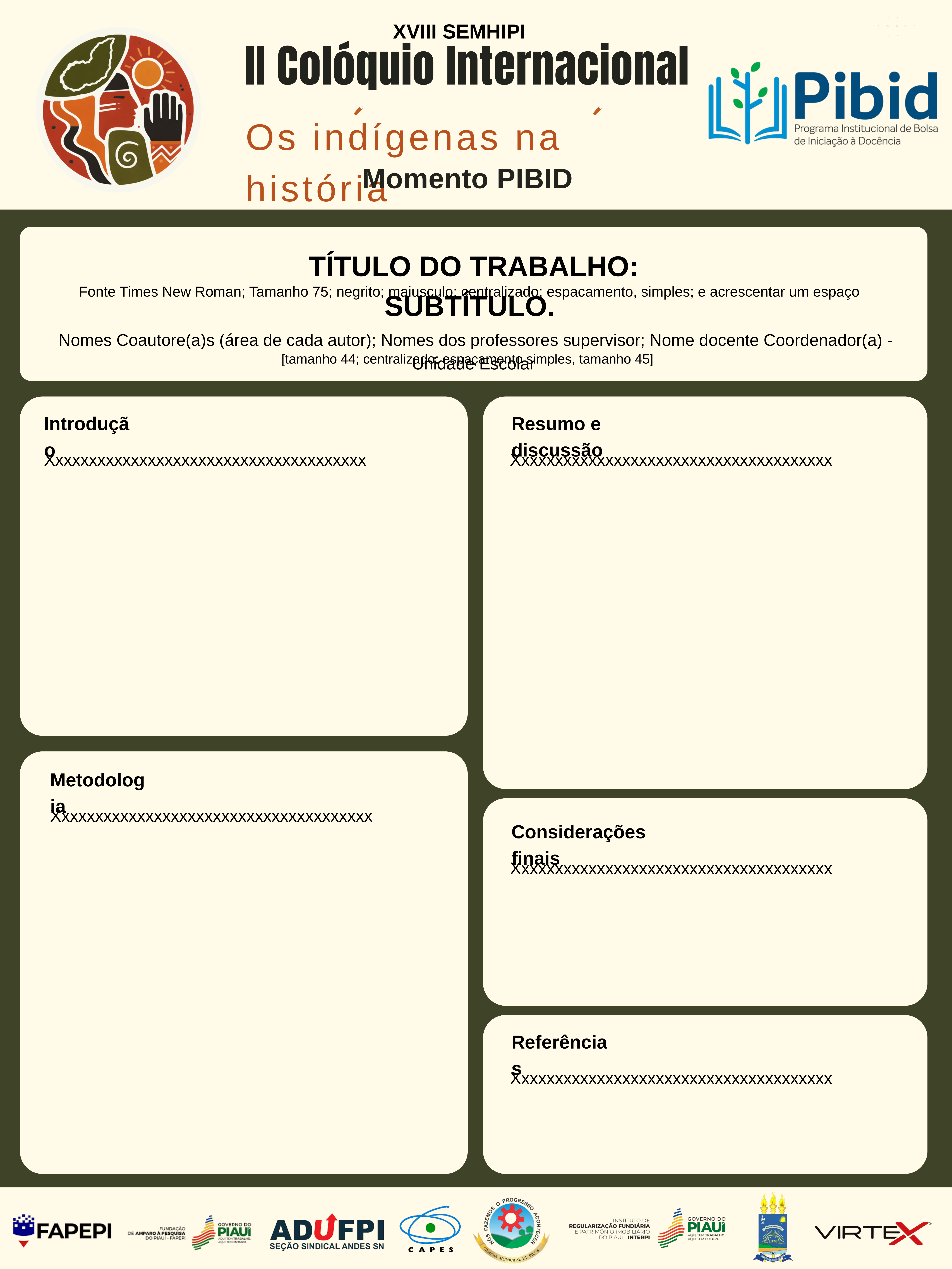

XVIII SEMHIPI

II Colóquio Internacional

Os indígenas na história
Momento PIBID

TÍTULO DO TRABALHO: SUBTÍTULO.
 Fonte Times New Roman; Tamanho 75; negrito; maiusculo; centralizado; espacamento, simples; e acrescentar um espaço
Nomes Coautore(a)s (área de cada autor); Nomes dos professores supervisor; Nome docente Coordenador(a) - Unidade Escolar
[tamanho 44; centralizado; espaçamento simples, tamanho 45]

Introdução
Resumo e discussão
Xxxxxxxxxxxxxxxxxxxxxxxxxxxxxxxxxxxxxx
Xxxxxxxxxxxxxxxxxxxxxxxxxxxxxxxxxxxxxx

Metodologia

Xxxxxxxxxxxxxxxxxxxxxxxxxxxxxxxxxxxxxx
Considerações finais
Xxxxxxxxxxxxxxxxxxxxxxxxxxxxxxxxxxxxxx

Referências
Xxxxxxxxxxxxxxxxxxxxxxxxxxxxxxxxxxxxxx